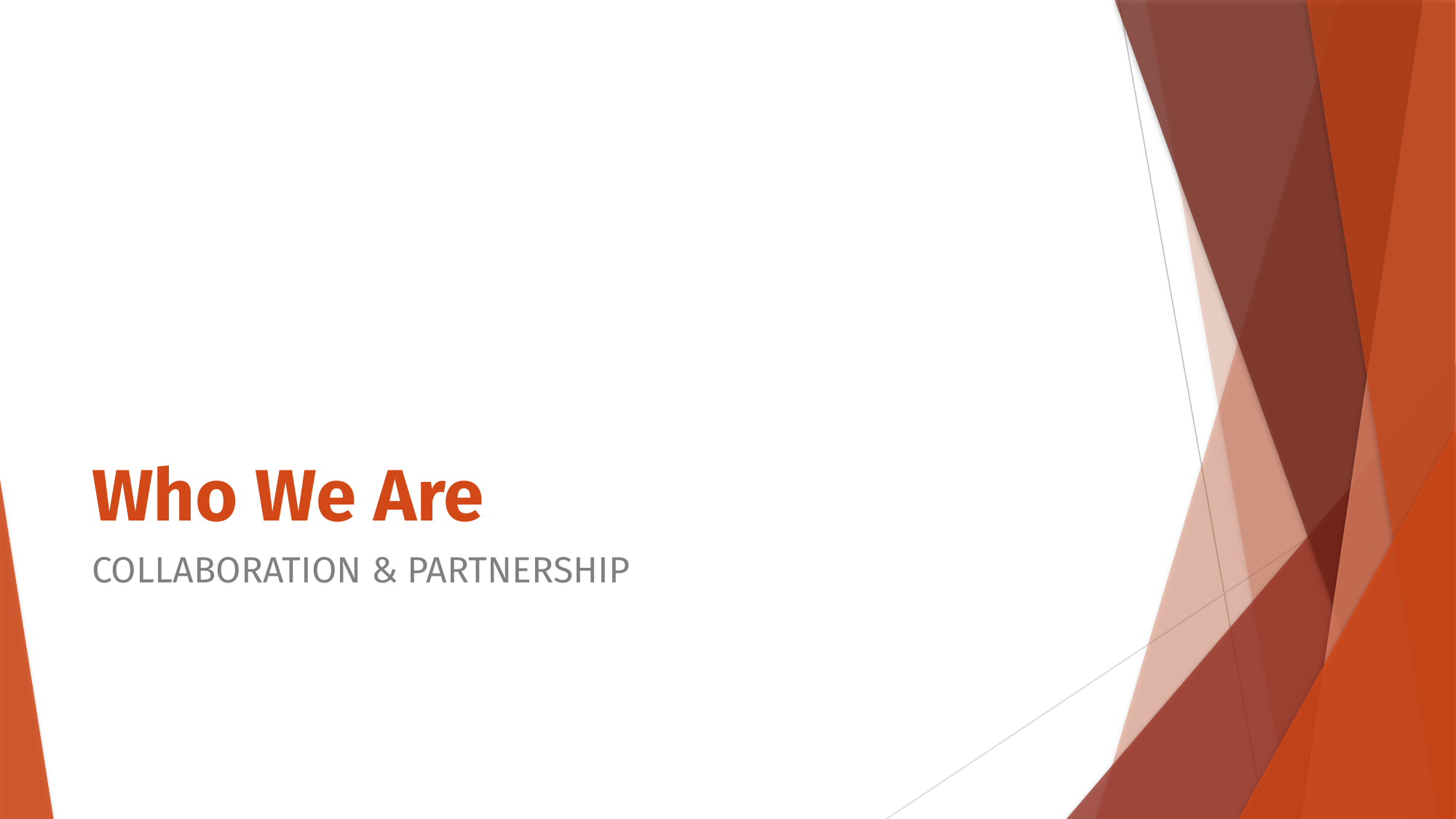

# Who We Are
COLLABORATION & PARTNERSHIP